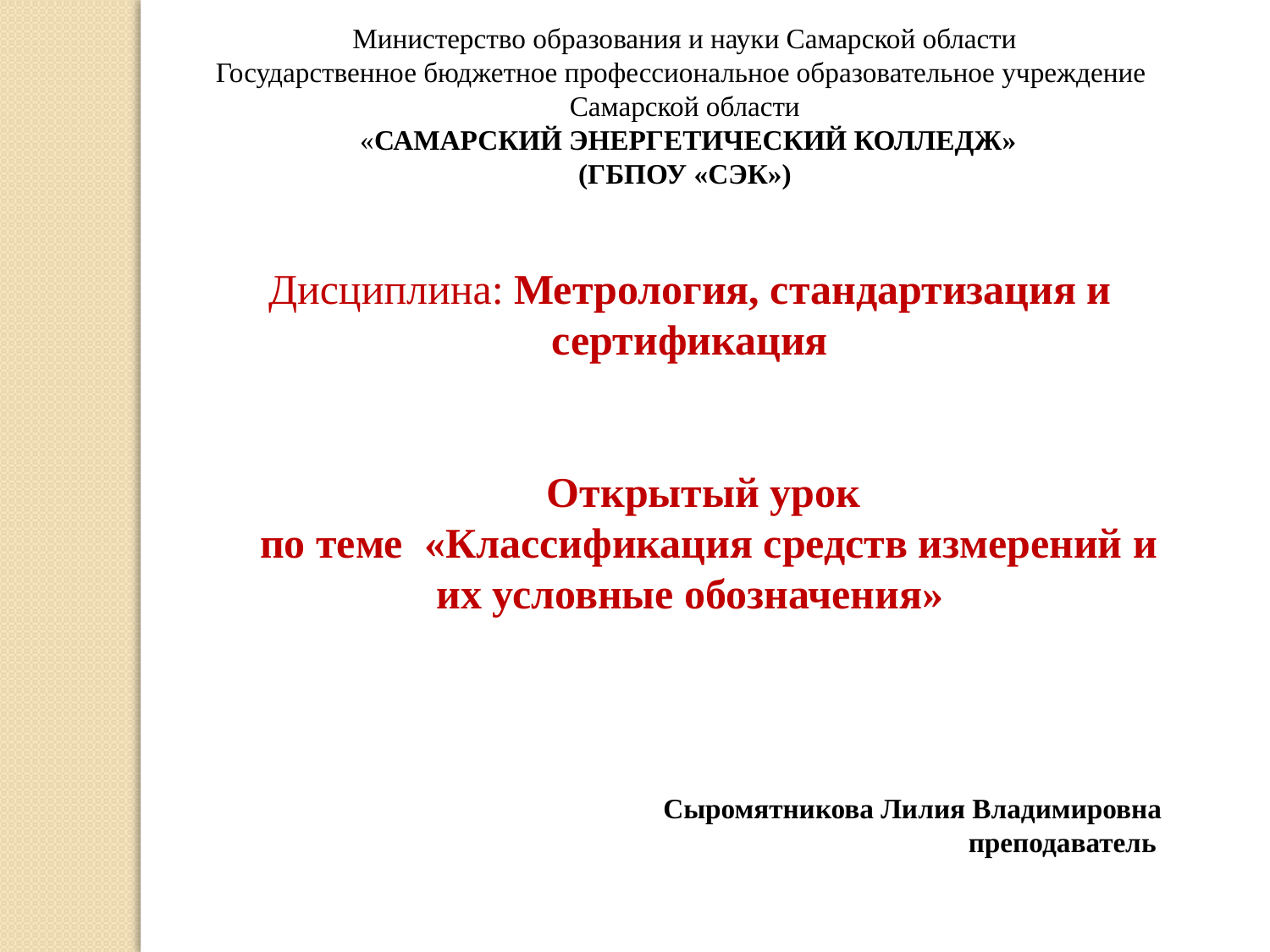

Министерство образования и науки Самарской области
Государственное бюджетное профессиональное образовательное учреждение
Самарской области
 «САМАРСКИЙ ЭНЕРГЕТИЧЕСКИЙ КОЛЛЕДЖ»
(ГБПОУ «СЭК»)

Дисциплина: Метрология, стандартизация и сертификация

Открытый урок
по теме  «Классификация средств измерений и их условные обозначения»

Сыромятникова Лилия Владимировна
преподаватель